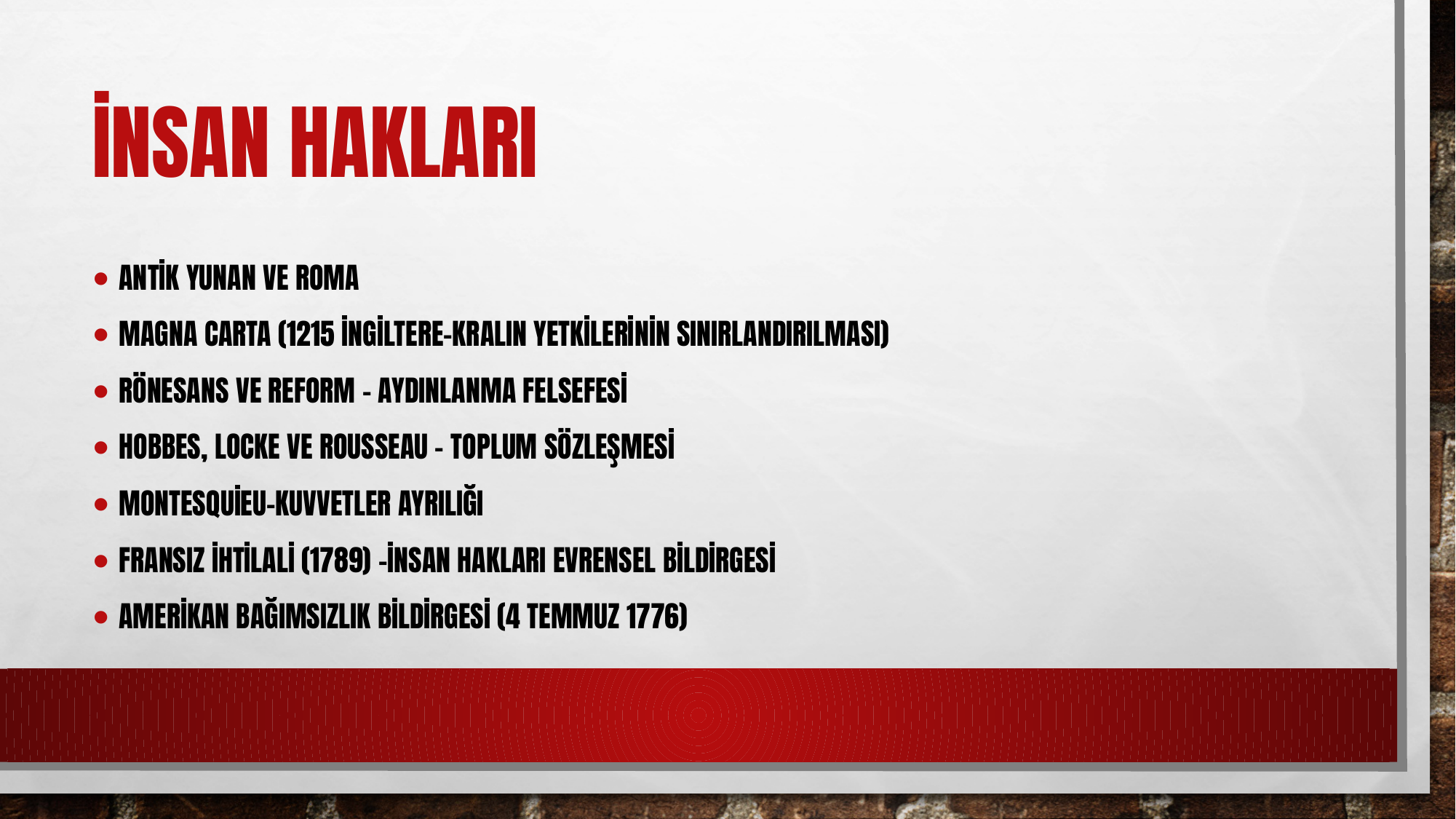

# İnsan hakları
Antik Yunan ve Roma
Magna Carta (1215 İngiltere-kralın yetkilerinin sınırlandırılması)
Rönesans ve Reform – aydınlanma Felsefesi
Hobbes, Locke ve Rousseau – Toplum Sözleşmesi
Montesquieu-Kuvvetler Ayrılığı
Fransız İhtilali (1789) –insan hakları evrensel bildirgesi
Amerikan Bağımsızlık Bildirgesi (4 Temmuz 1776)